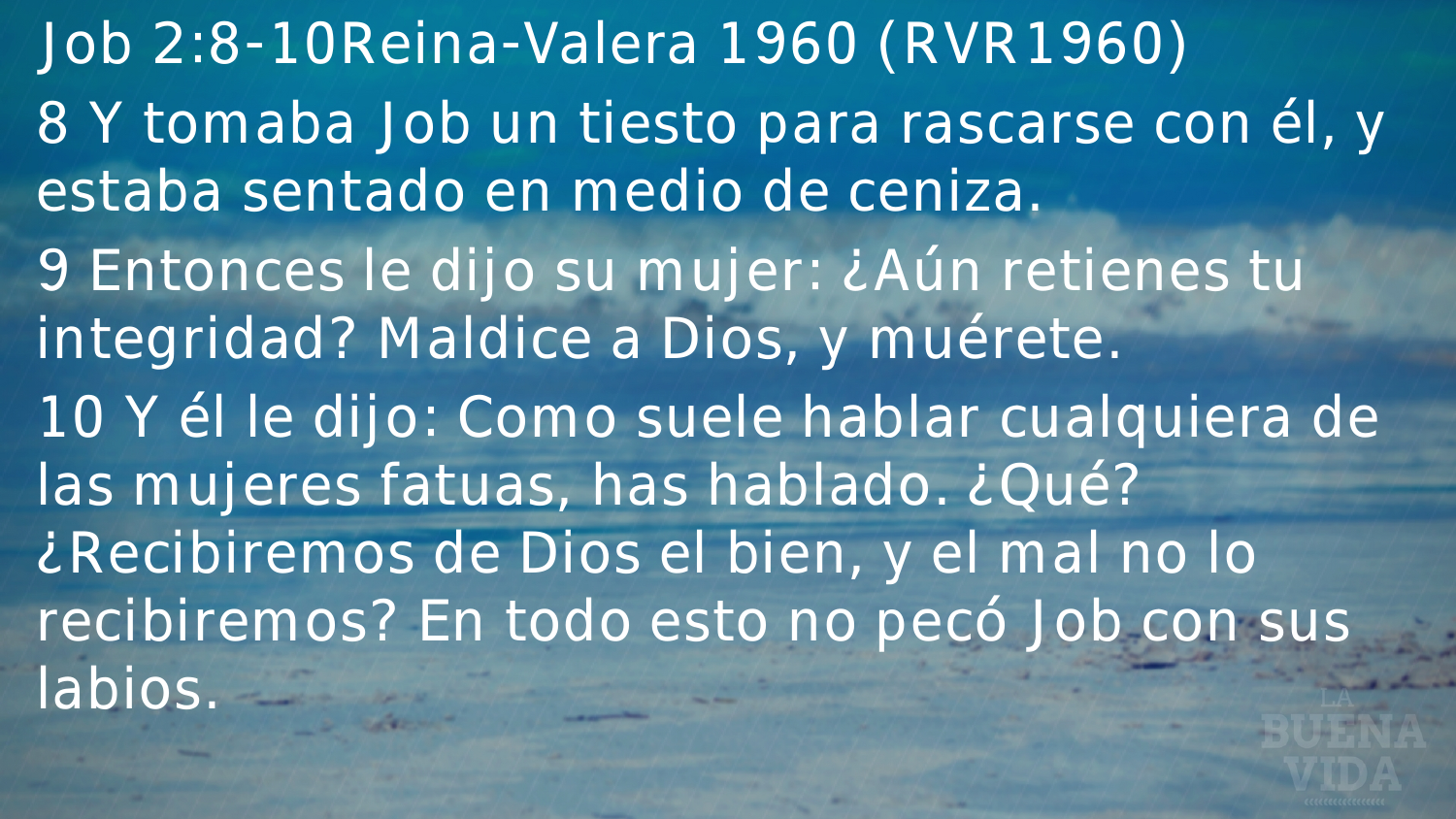

Job 2:8-10Reina-Valera 1960 (RVR1960)
8 Y tomaba Job un tiesto para rascarse con él, y estaba sentado en medio de ceniza.
9 Entonces le dijo su mujer: ¿Aún retienes tu integridad? Maldice a Dios, y muérete.
10 Y él le dijo: Como suele hablar cualquiera de las mujeres fatuas, has hablado. ¿Qué? ¿Recibiremos de Dios el bien, y el mal no lo recibiremos? En todo esto no pecó Job con sus labios.